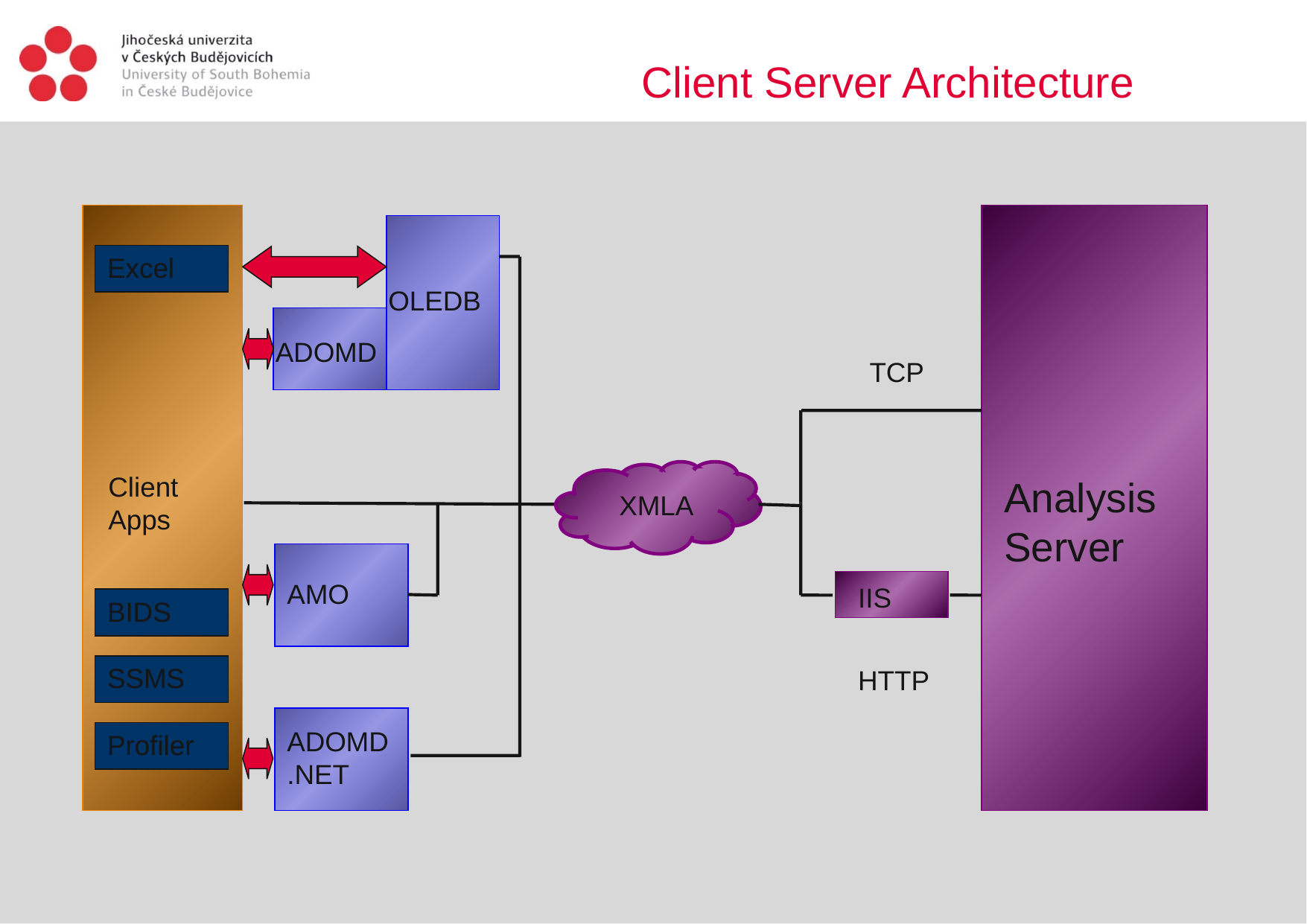

Client Server Architecture

Excel

OLEDB

ADOMD

TCP

Client Apps
Analysis Server
XMLA

AMO

IIS
BIDS

SSMS

HTTP

ADOMD .NET
Profiler